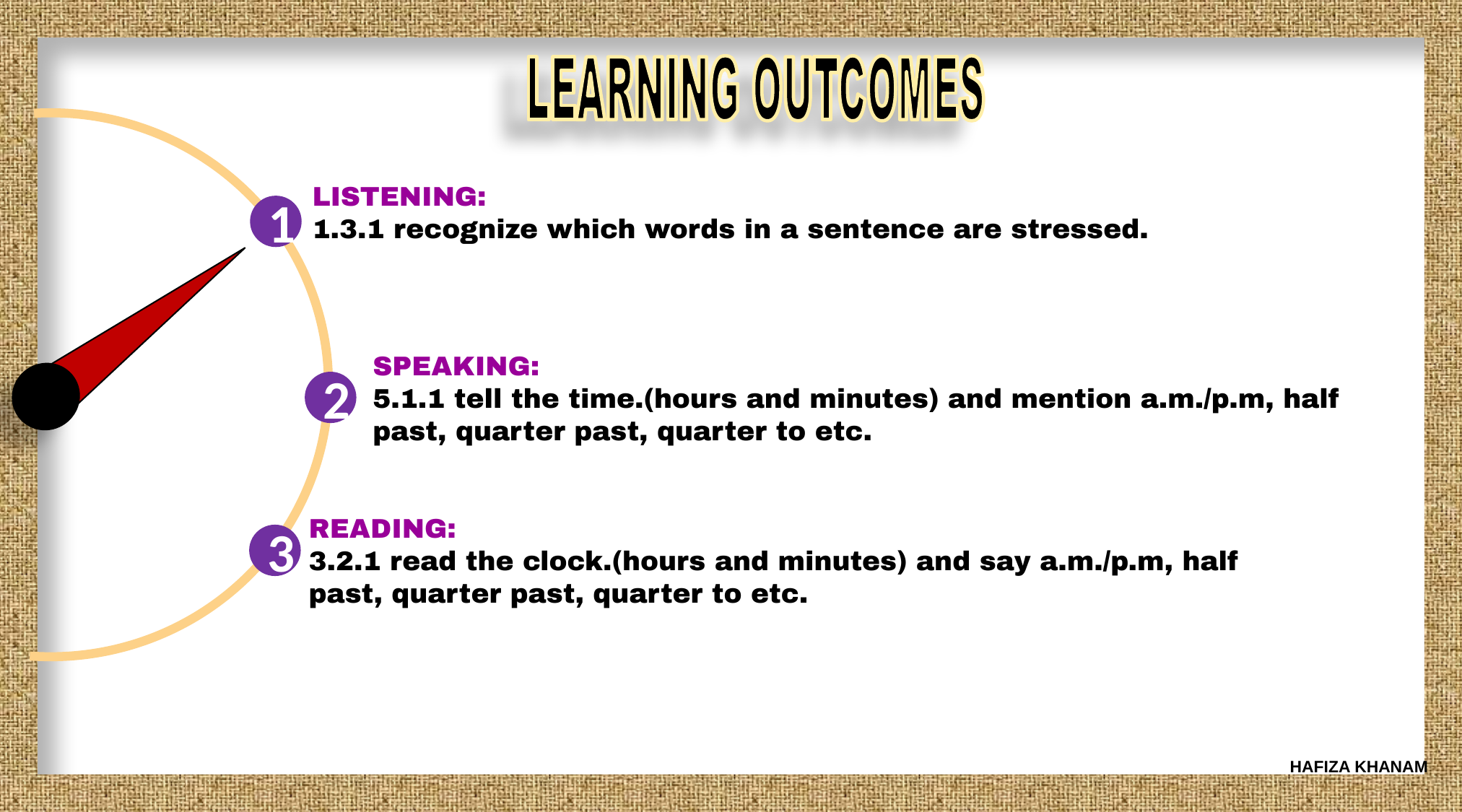

LISTENING:
1.3.1 recognize which words in a sentence are stressed.
1
SPEAKING:
5.1.1 tell the time.(hours and minutes) and mention a.m./p.m, half past, quarter past, quarter to etc.
2

READING:
3.2.1 read the clock.(hours and minutes) and say a.m./p.m, half past, quarter past, quarter to etc.
3